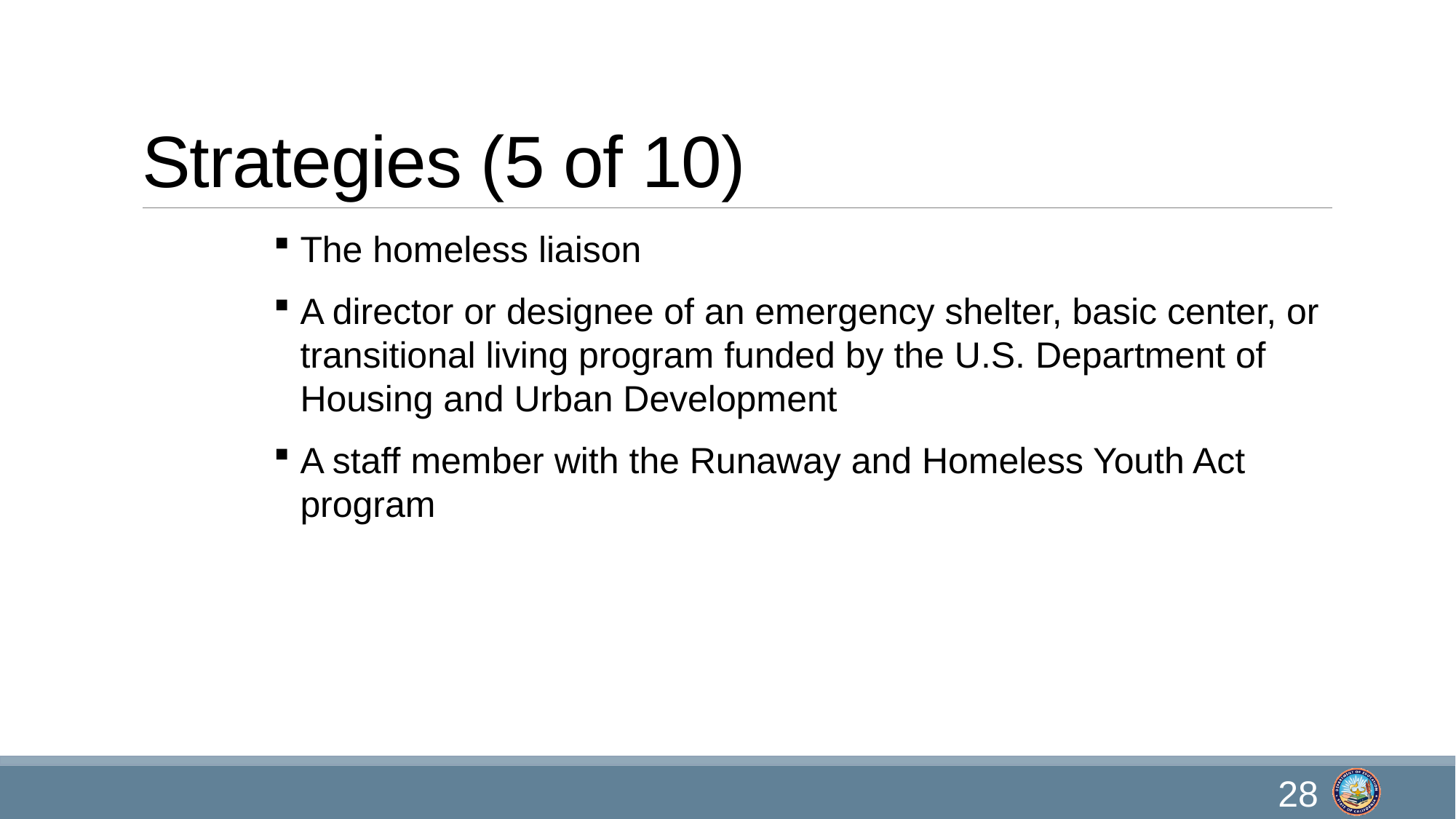

# Strategies (5 of 10)
The homeless liaison
A director or designee of an emergency shelter, basic center, or transitional living program funded by the U.S. Department of Housing and Urban Development
A staff member with the Runaway and Homeless Youth Act program

28